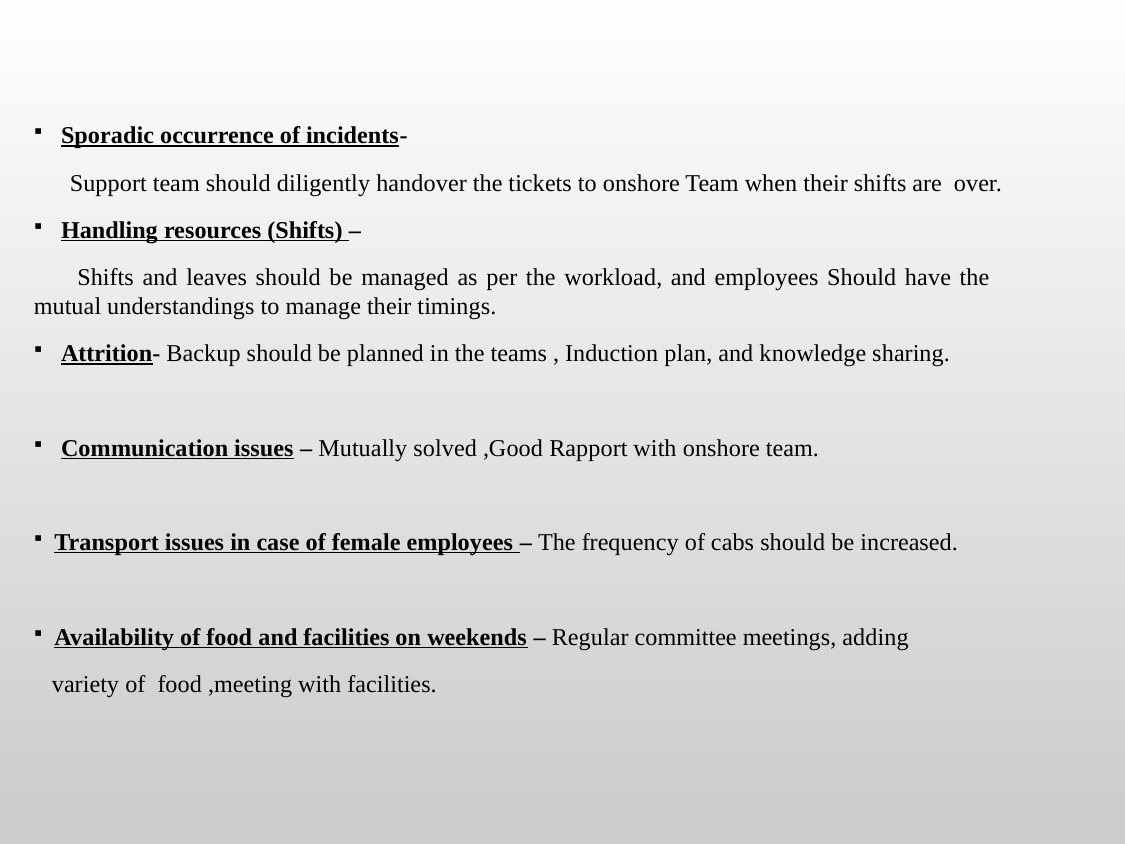

Sporadic occurrence of incidents-
      Support team should diligently handover the tickets to onshore Team when their shifts are  over.
Handling resources (Shifts) –
     Shifts and leaves should be managed as per the workload, and employees Should have the   mutual understandings to manage their timings.
Attrition- Backup should be planned in the teams , Induction plan, and knowledge sharing.

Communication issues – Mutually solved ,Good Rapport with onshore team.

  Transport issues in case of female employees – The frequency of cabs should be increased.

  Availability of food and facilities on weekends – Regular committee meetings, adding
   variety of  food ,meeting with facilities.